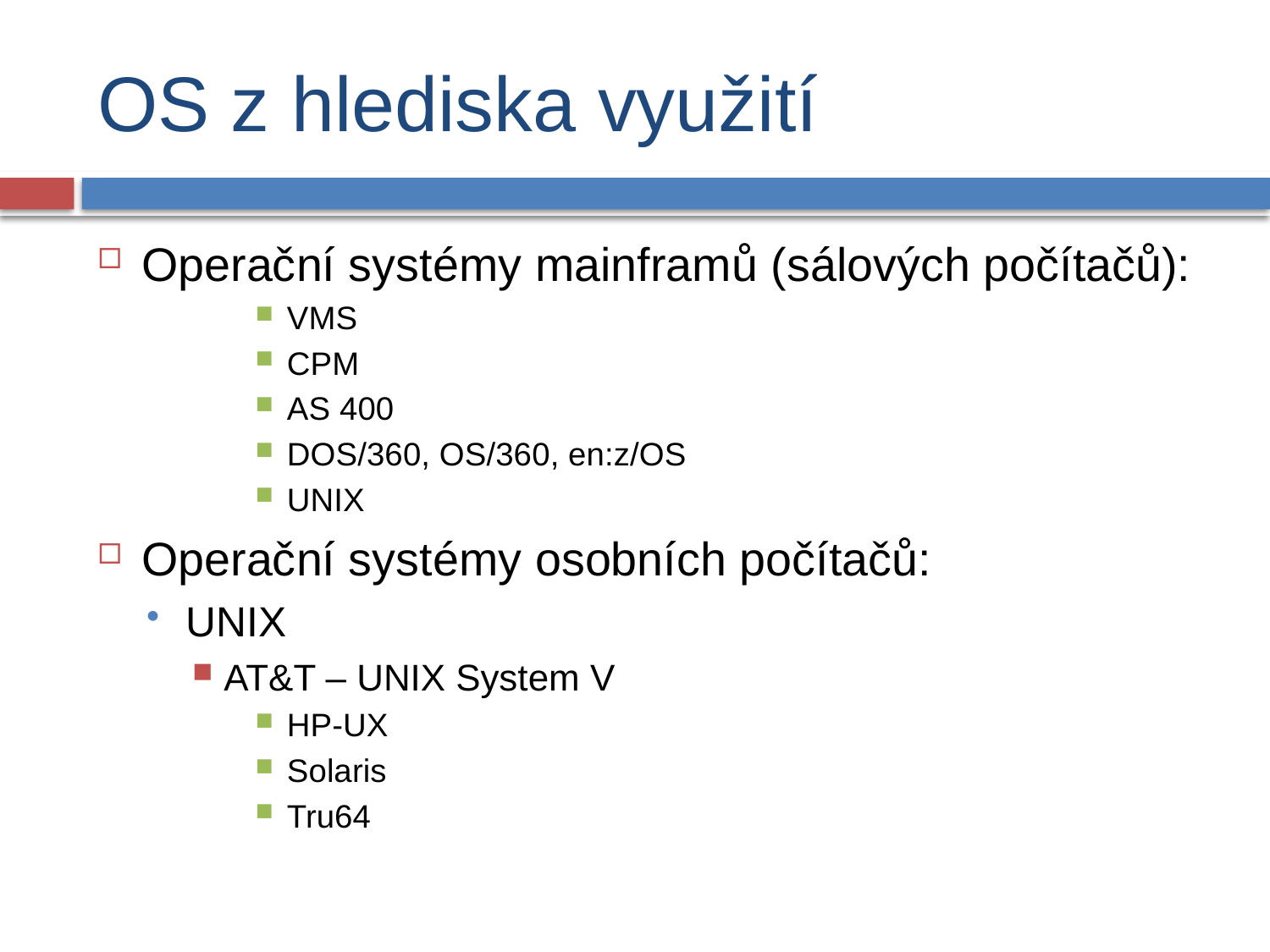

# OS z hlediska využití
Operační systémy mainframů (sálových počítačů):
VMS
CPM
AS 400
DOS/360, OS/360, en:z/OS
UNIX
Operační systémy osobních počítačů:
UNIX
AT&T – UNIX System V
HP-UX
Solaris
Tru64